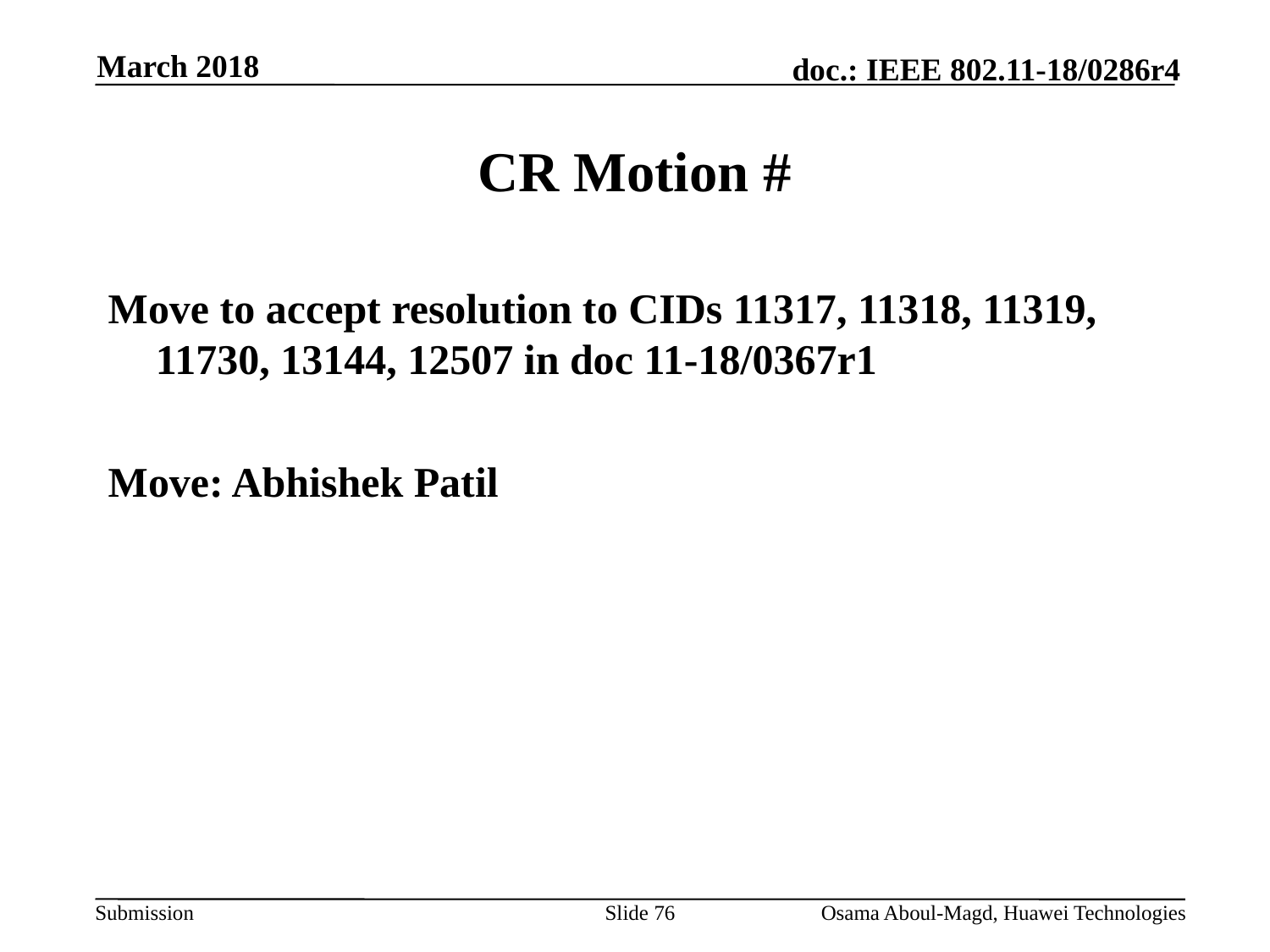

March 2018
# CR Motion #
Move to accept resolution to CIDs 11317, 11318, 11319, 11730, 13144, 12507 in doc 11-18/0367r1

Move: Abhishek Patil

Slide 76
Osama Aboul-Magd, Huawei Technologies